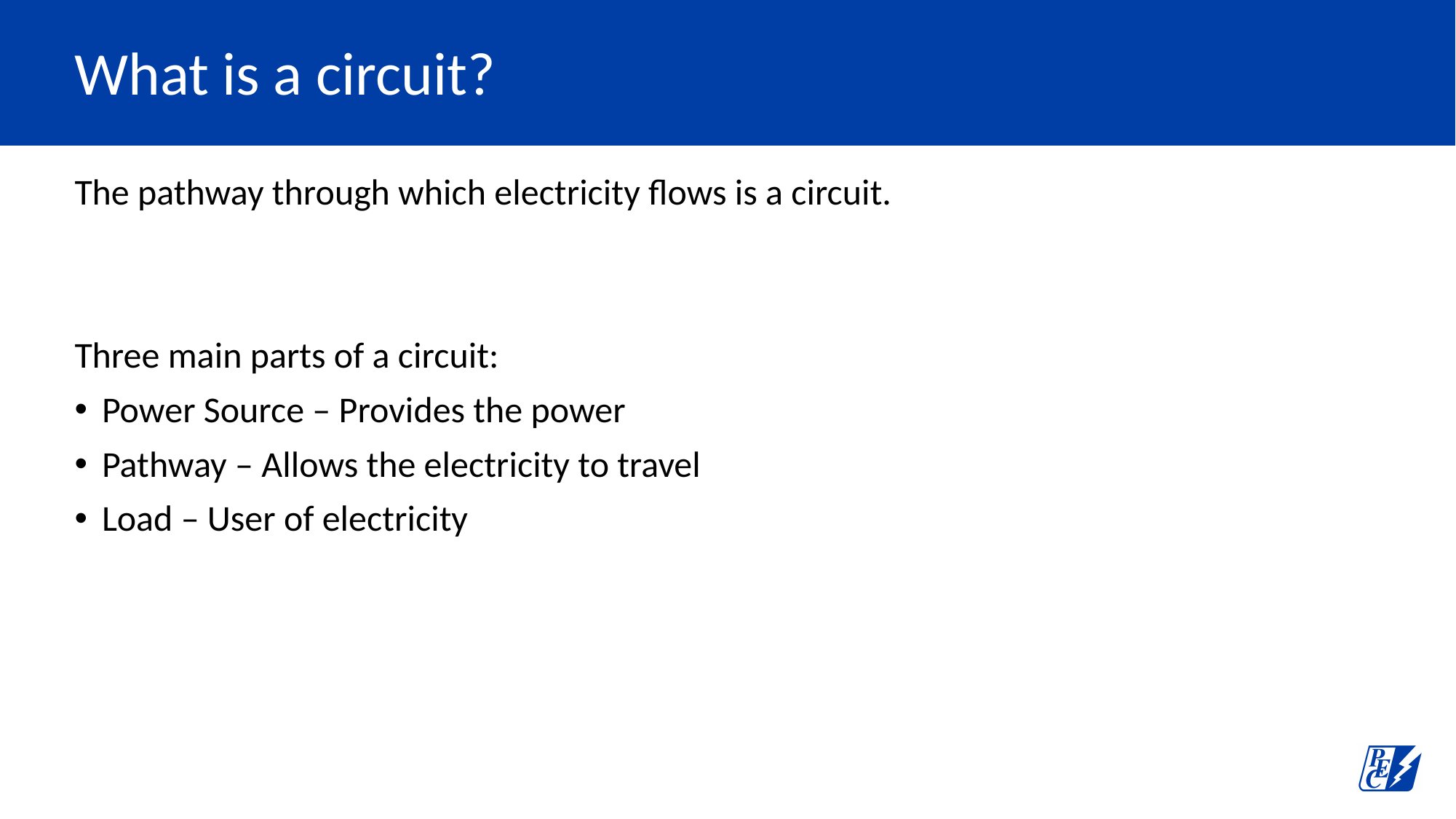

# What is a circuit?
The pathway through which electricity flows is a circuit.

Three main parts of a circuit:
Power Source – Provides the power
Pathway – Allows the electricity to travel
Load – User of electricity